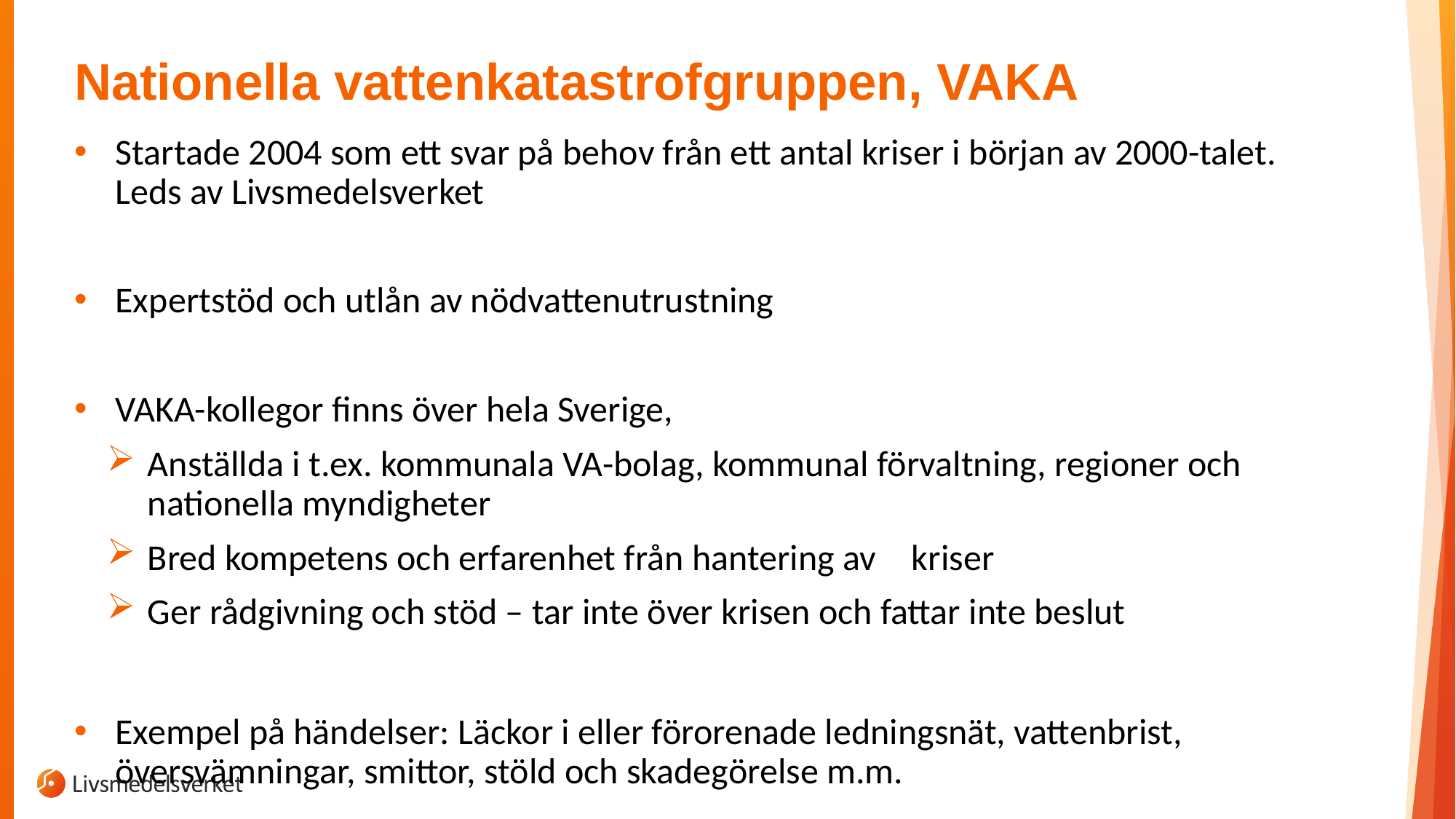

# Nationella vattenkatastrofgruppen, VAKA
Startade 2004 som ett svar på behov från ett antal kriser i början av 2000-talet. Leds av Livsmedelsverket

Expertstöd och utlån av nödvattenutrustning

VAKA-kollegor finns över hela Sverige,
Anställda i t.ex. kommunala VA-bolag, kommunal förvaltning, regioner och nationella myndigheter
Bred kompetens och erfarenhet från hantering av 	kriser
Ger rådgivning och stöd – tar inte över krisen och fattar inte beslut

Exempel på händelser: Läckor i eller förorenade ledningsnät, vattenbrist, översvämningar, smittor, stöld och skadegörelse m.m.